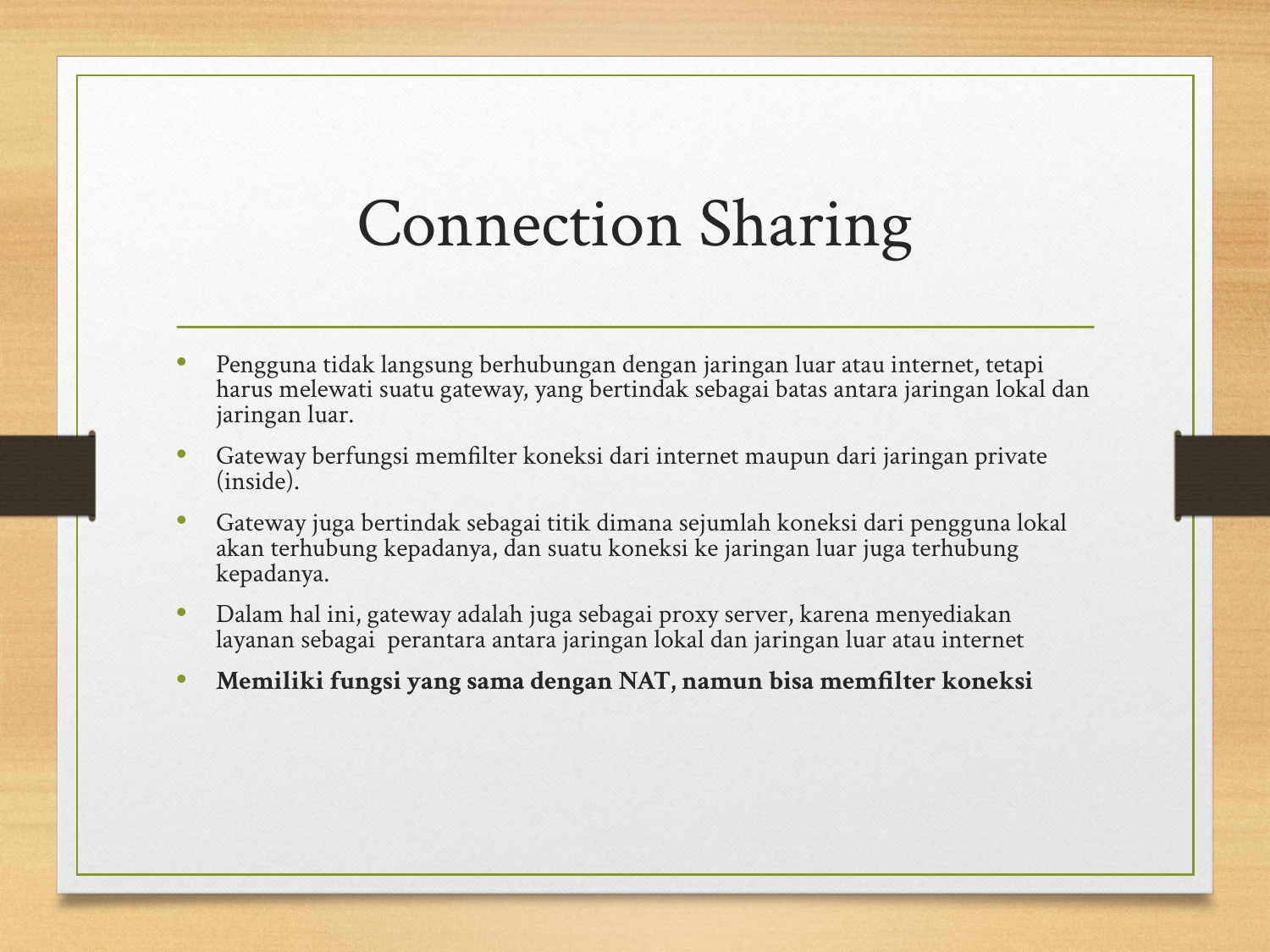

# Connection Sharing
Pengguna tidak langsung berhubungan dengan jaringan luar atau internet, tetapi harus melewati suatu gateway, yang bertindak sebagai batas antara jaringan lokal dan jaringan luar.
Gateway berfungsi memfilter koneksi dari internet maupun dari jaringan private (inside).
Gateway juga bertindak sebagai titik dimana sejumlah koneksi dari pengguna lokal akan terhubung kepadanya, dan suatu koneksi ke jaringan luar juga terhubung kepadanya.
Dalam hal ini, gateway adalah juga sebagai proxy server, karena menyediakan layanan sebagai  perantara antara jaringan lokal dan jaringan luar atau internet
Memiliki fungsi yang sama dengan NAT, namun bisa memfilter koneksi